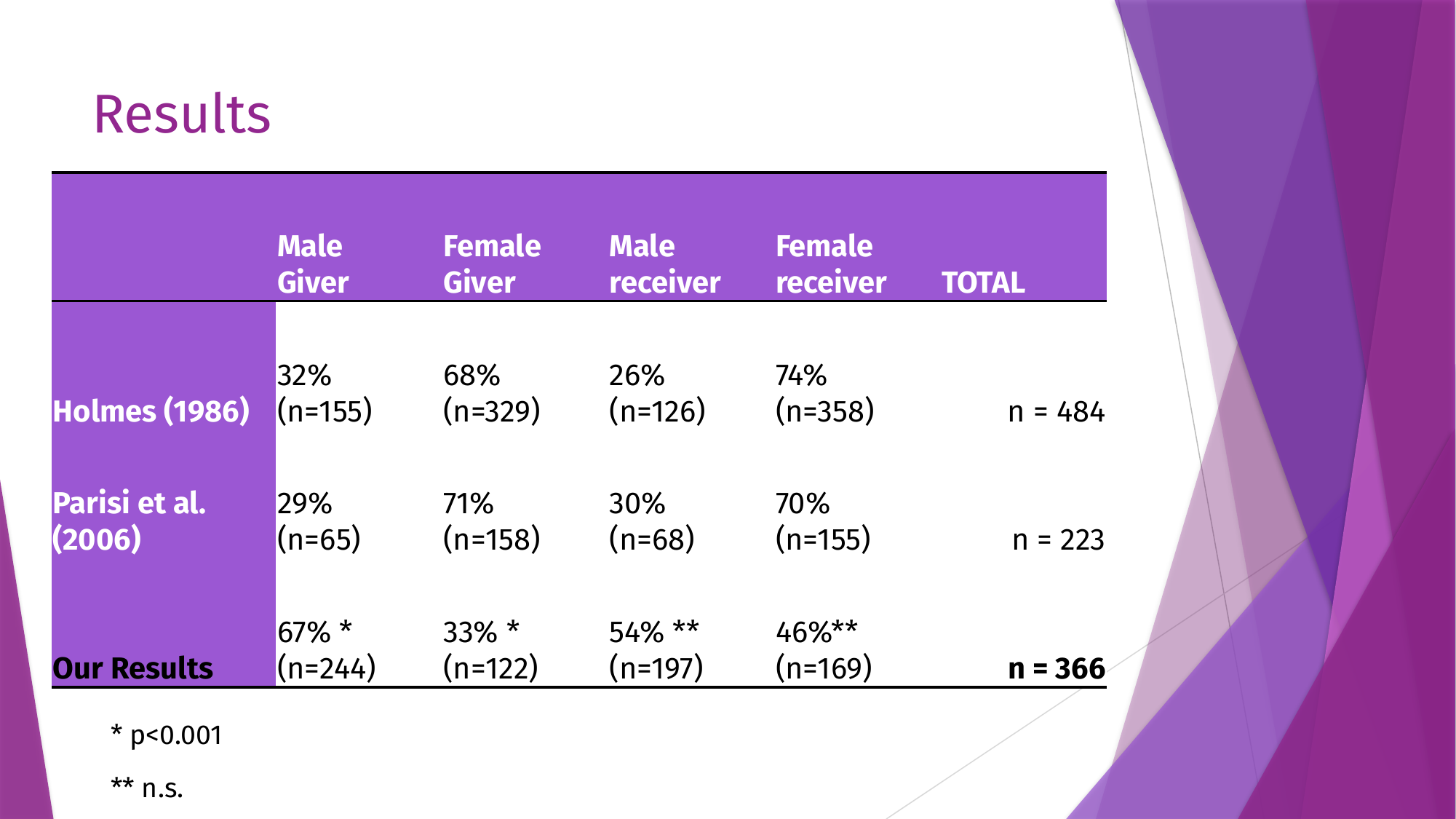

# Results
|  | Male Giver | Female Giver | Male receiver | Female receiver | TOTAL |
| --- | --- | --- | --- | --- | --- |
| Holmes (1986) | 32% (n=155) | 68% (n=329) | 26% (n=126) | 74% (n=358) | n = 484 |
| Parisi et al. (2006) | 29% (n=65) | 71% (n=158) | 30% (n=68) | 70% (n=155) | n = 223 |
| Our Results | 67% \* (n=244) | 33% \* (n=122) | 54% \*\* (n=197) | 46%\*\* (n=169) | n = 366 |
* p<0.001
** n.s.